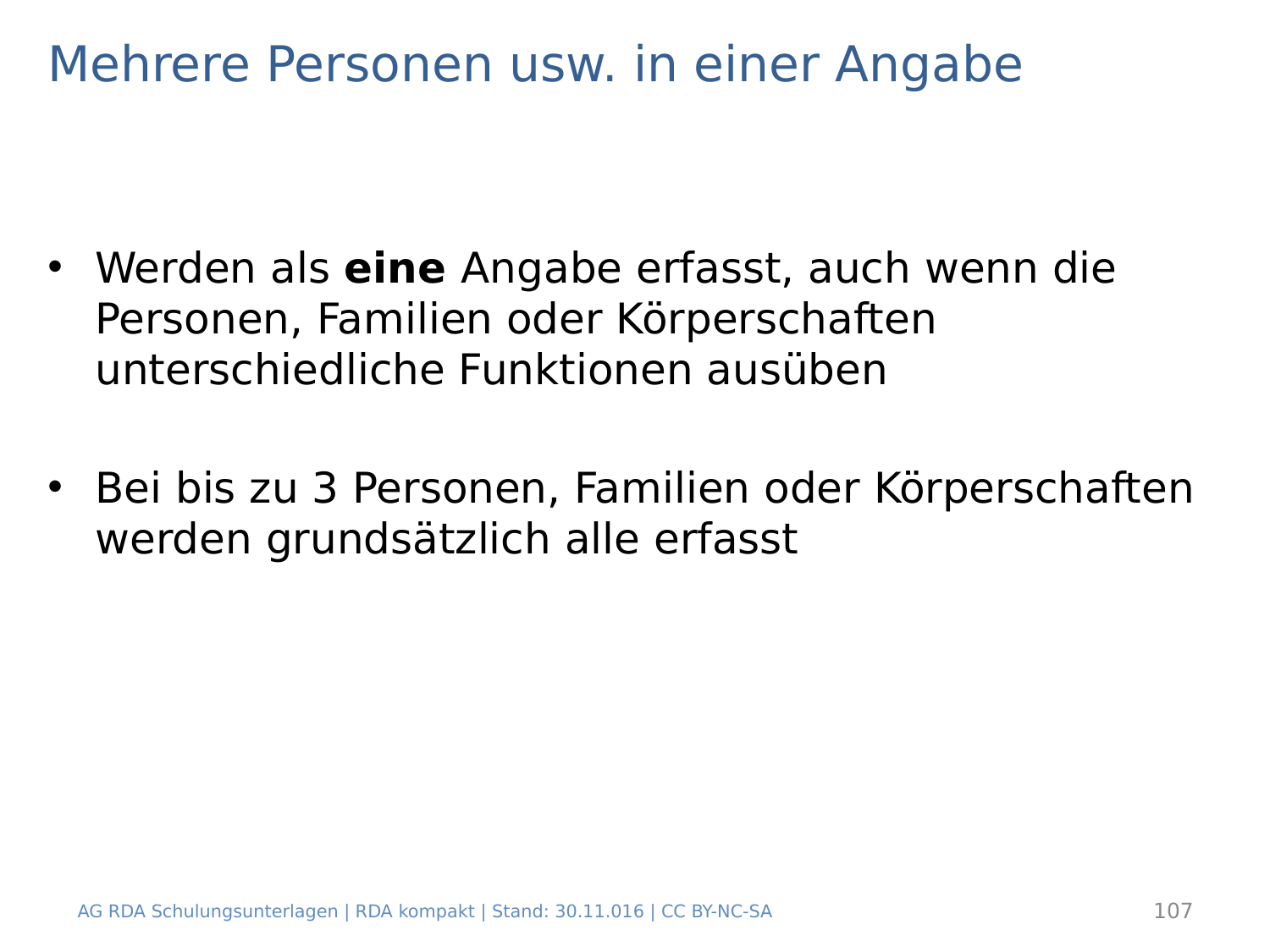

# Mehrere Personen usw. in einer Angabe

Werden als eine Angabe erfasst, auch wenn die Personen, Familien oder Körperschaften unterschiedliche Funktionen ausüben

Bei bis zu 3 Personen, Familien oder Körperschaften  werden grundsätzlich alle erfasst

AG RDA Schulungsunterlagen | RDA kompakt | Stand: 30.11.016 | CC BY-NC-SA
107